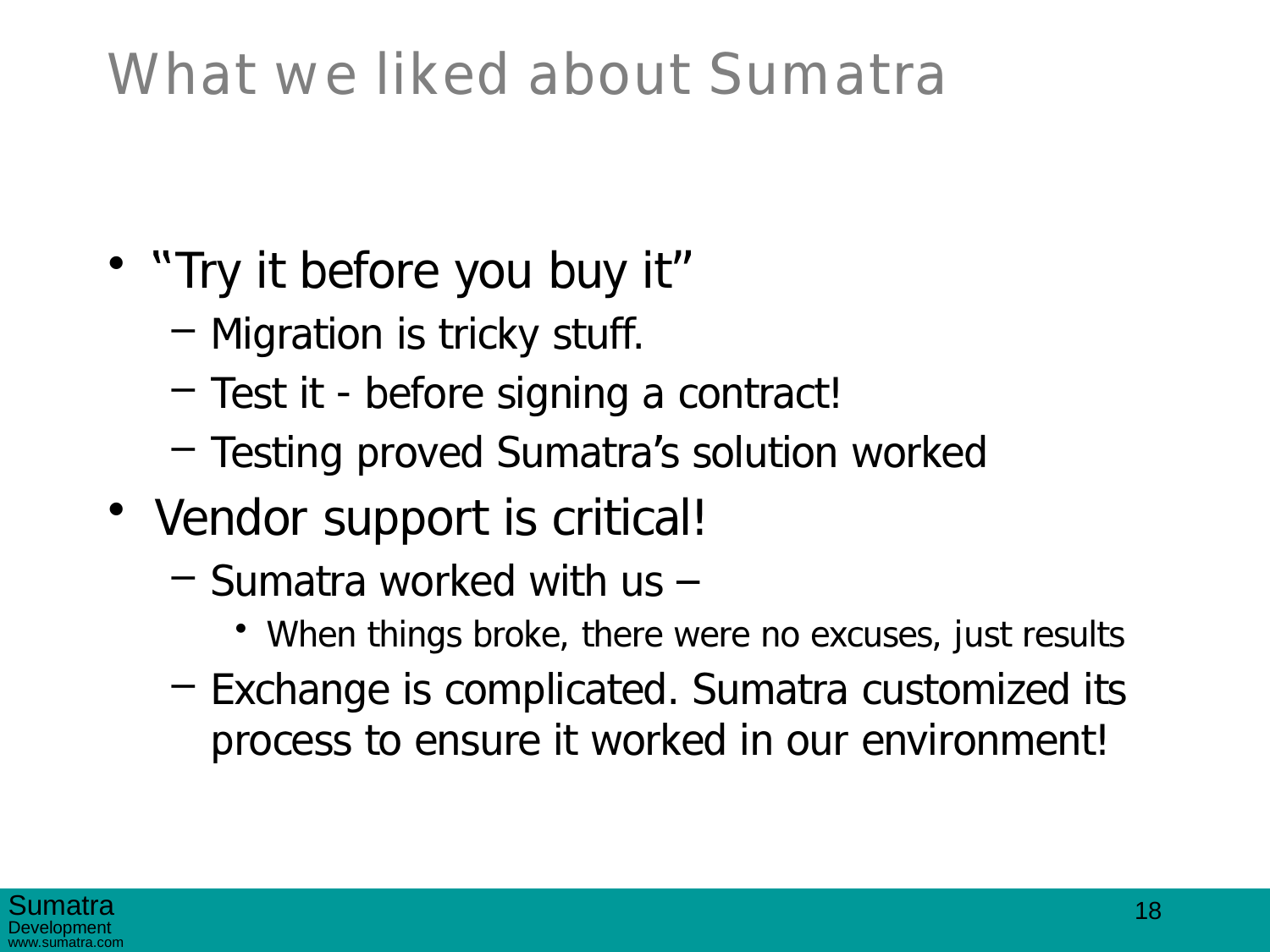

# What we liked about Sumatra
“Try it before you buy it”
Migration is tricky stuff.
Test it - before signing a contract!
Testing proved Sumatra’s solution worked
Vendor support is critical!
Sumatra worked with us –
When things broke, there were no excuses, just results
Exchange is complicated. Sumatra customized its process to ensure it worked in our environment!
18